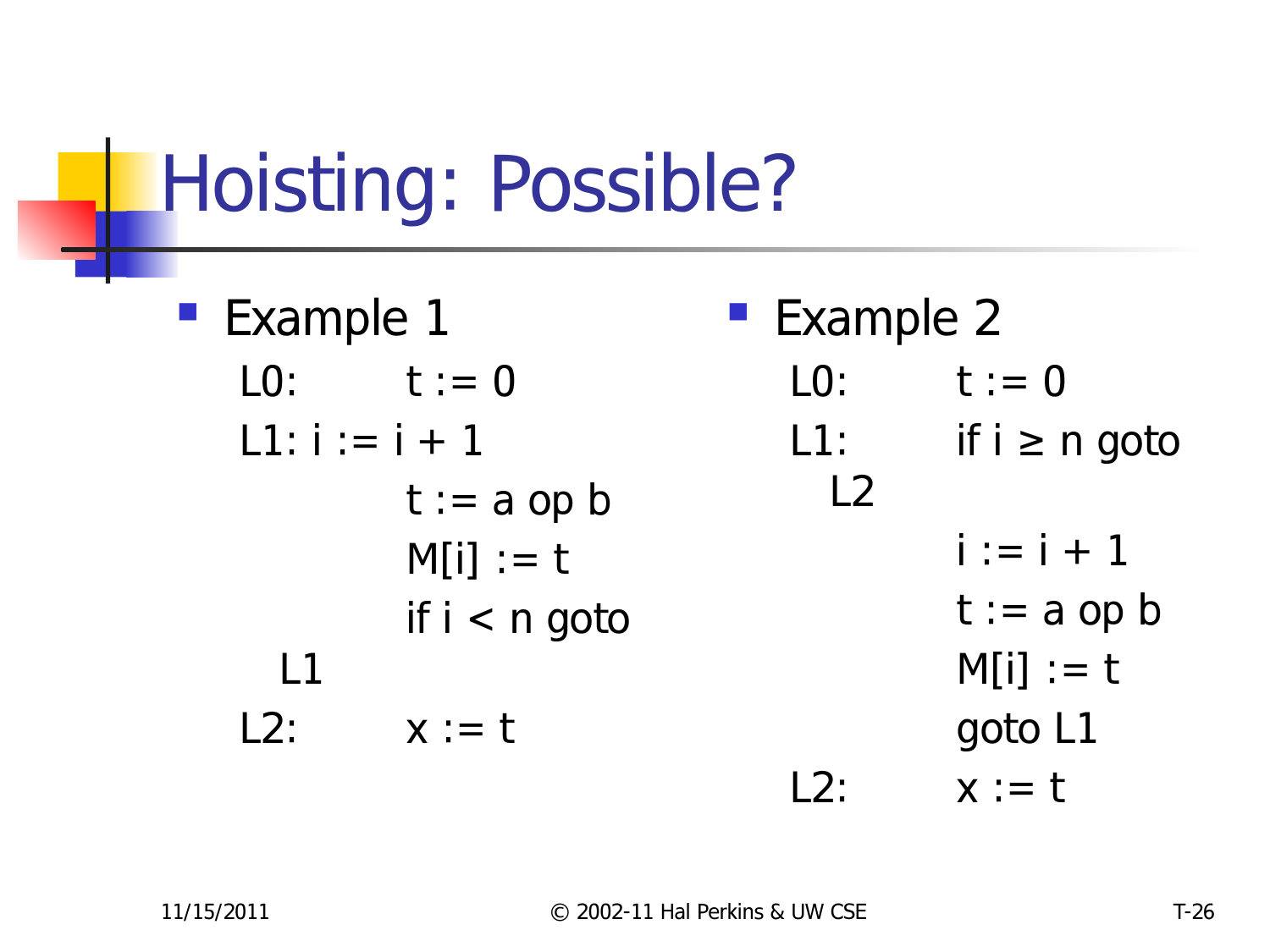

# Hoisting: Possible?
Example 1
L0:	t := 0
L1: i := i + 1
		t := a op b
		M[i] := t
		if i < n goto L1
L2:	x := t
Example 2
L0:	t := 0
L1:	if i ≥ n goto L2
		i := i + 1
		t := a op b
		M[i] := t
		goto L1
L2:	x := t
11/15/2011
© 2002-11 Hal Perkins & UW CSE
T-26